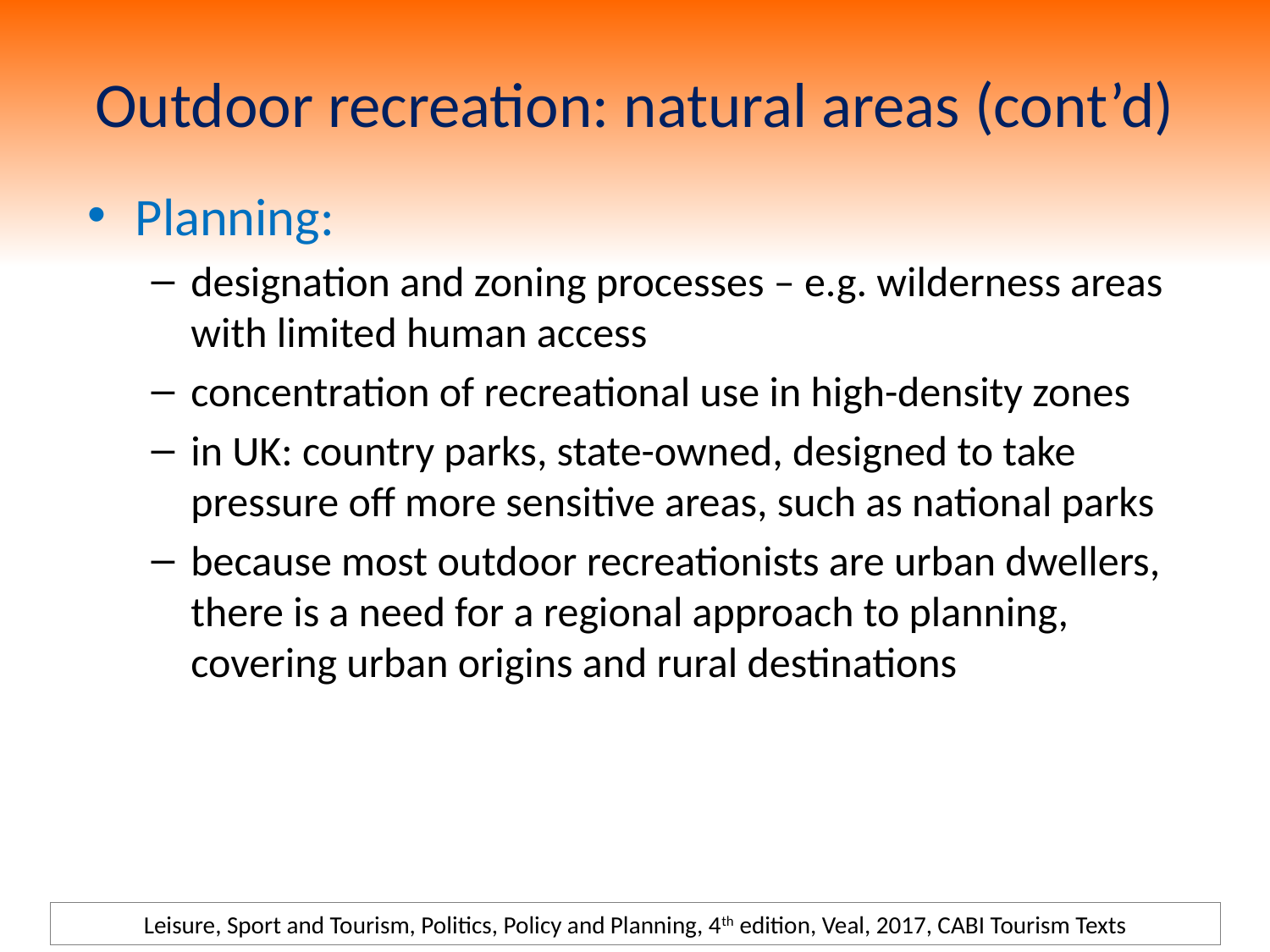

# Outdoor recreation: natural areas (cont’d)
Planning:
designation and zoning processes – e.g. wilderness areas with limited human access
concentration of recreational use in high-density zones
in UK: country parks, state-owned, designed to take pressure off more sensitive areas, such as national parks
because most outdoor recreationists are urban dwellers, there is a need for a regional approach to planning, covering urban origins and rural destinations
Leisure, Sport and Tourism, Politics, Policy and Planning, 4th edition, Veal, 2017, CABI Tourism Texts